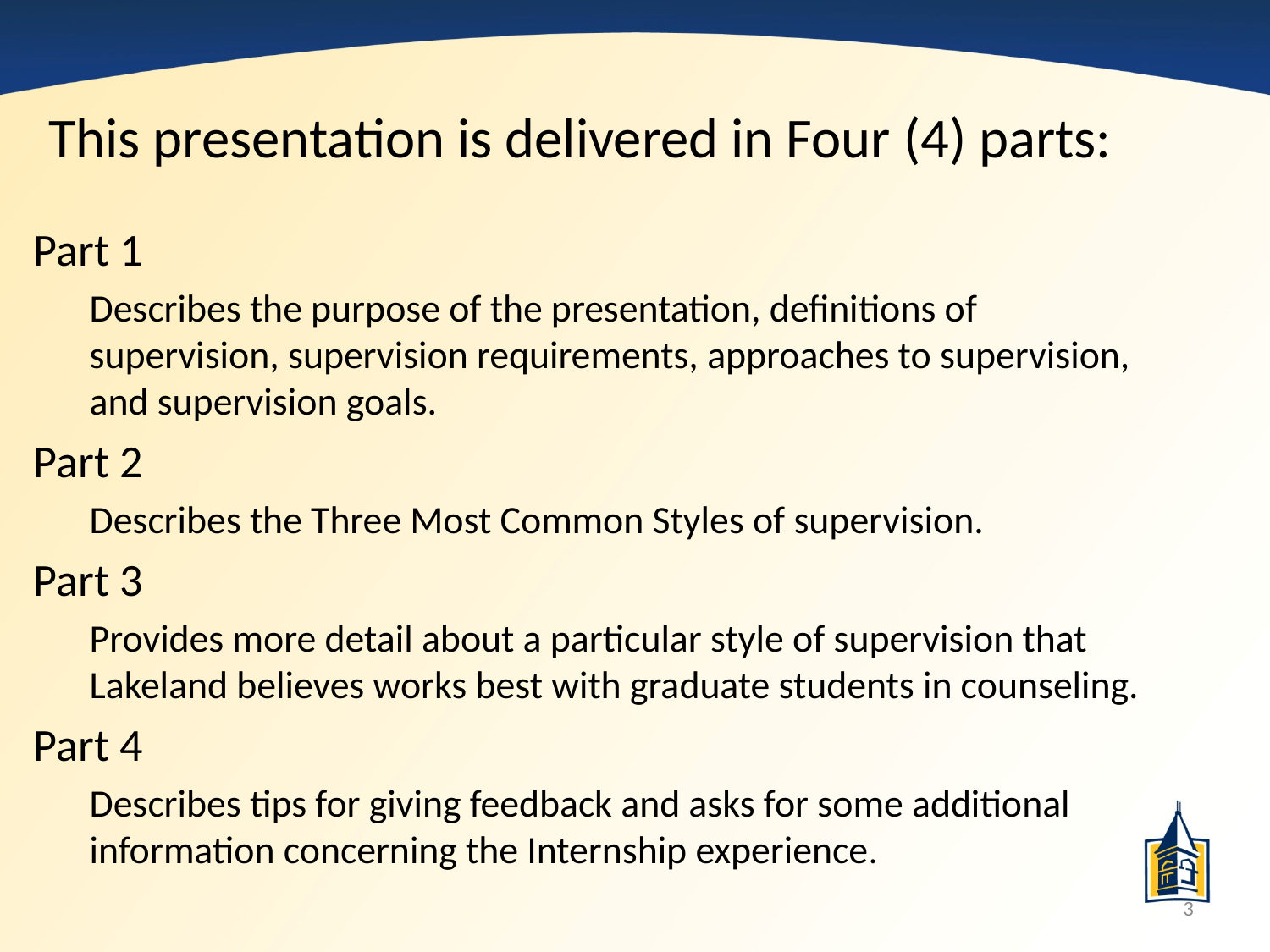

This presentation is delivered in Four (4) parts:

Part 1
Describes the purpose of the presentation, definitions of supervision, supervision requirements, approaches to supervision, and supervision goals.
Part 2
Describes the Three Most Common Styles of supervision.
Part 3
Provides more detail about a particular style of supervision that Lakeland believes works best with graduate students in counseling.
Part 4
Describes tips for giving feedback and asks for some additional information concerning the Internship experience.

3